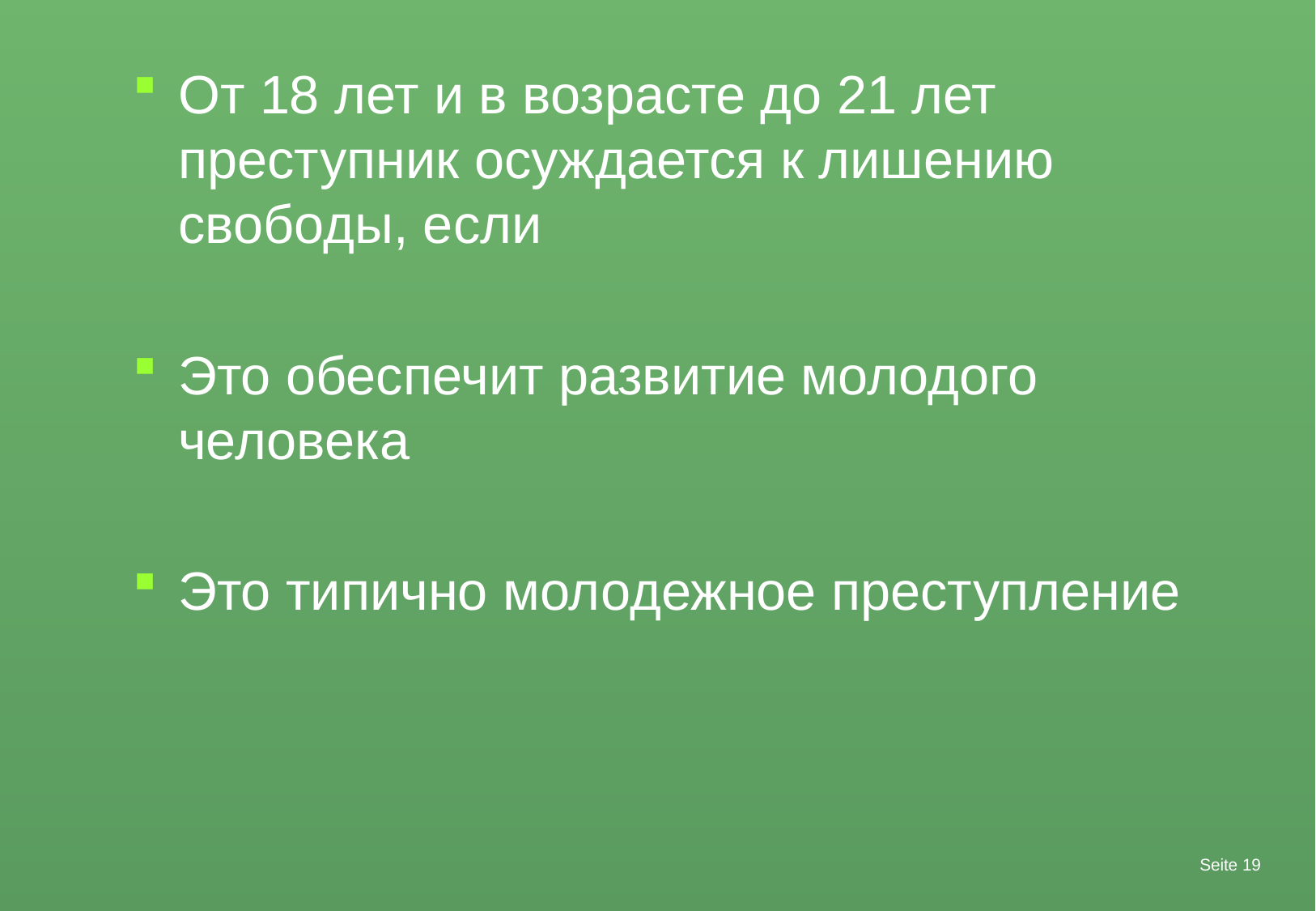

От 18 лет и в возрасте до 21 лет преступник осуждается к лишению свободы, если

Это обеспечит развитие молодого человека

Это типично молодежное преступление
Seite 19